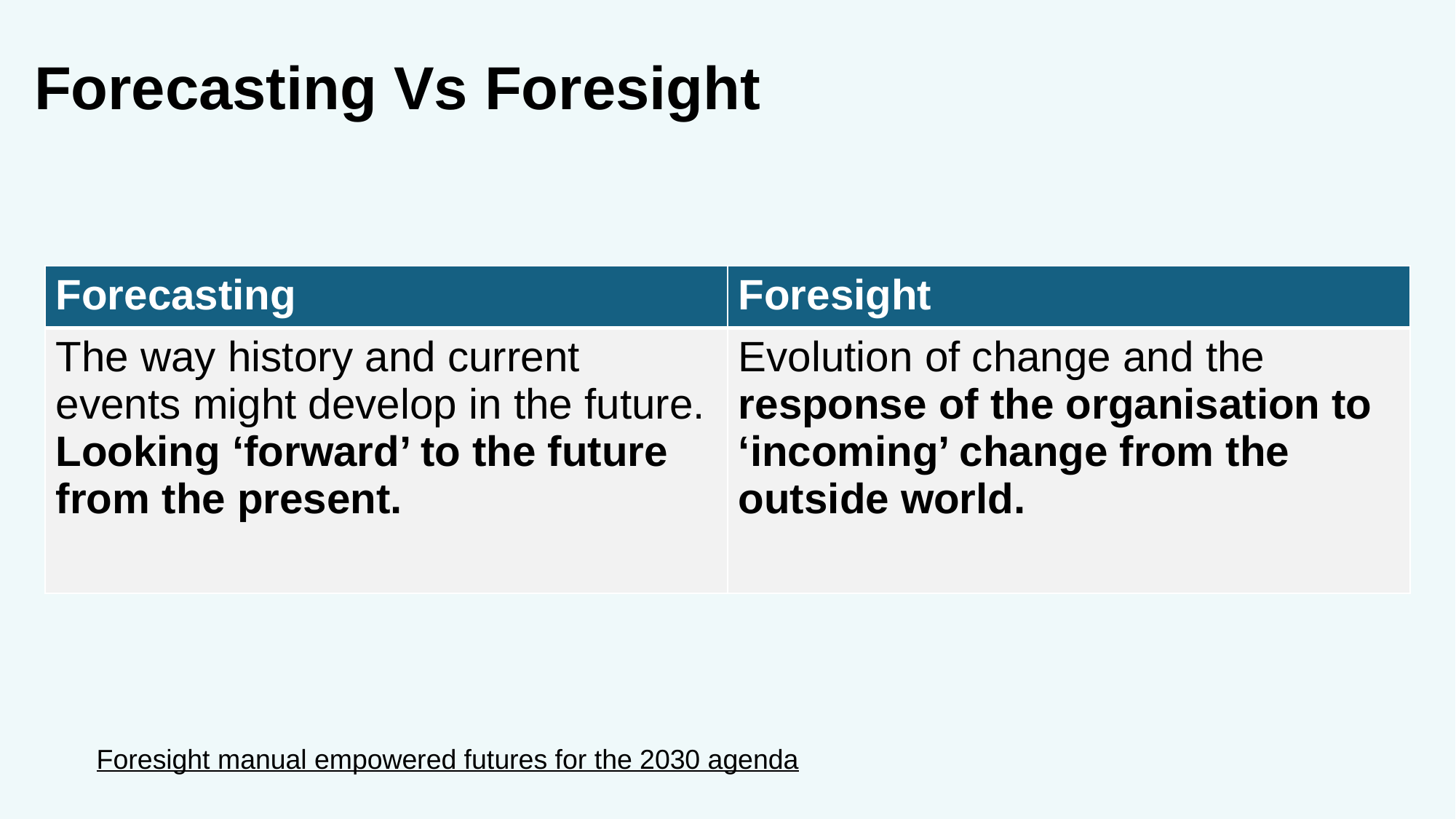

Forecasting Vs Foresight
| Forecasting | Foresight |
| --- | --- |
| The way history and current events might develop in the future. Looking ‘forward’ to the future from the present. | Evolution of change and the response of the organisation to ‘incoming’ change from the outside world. |
Foresight manual empowered futures for the 2030 agenda